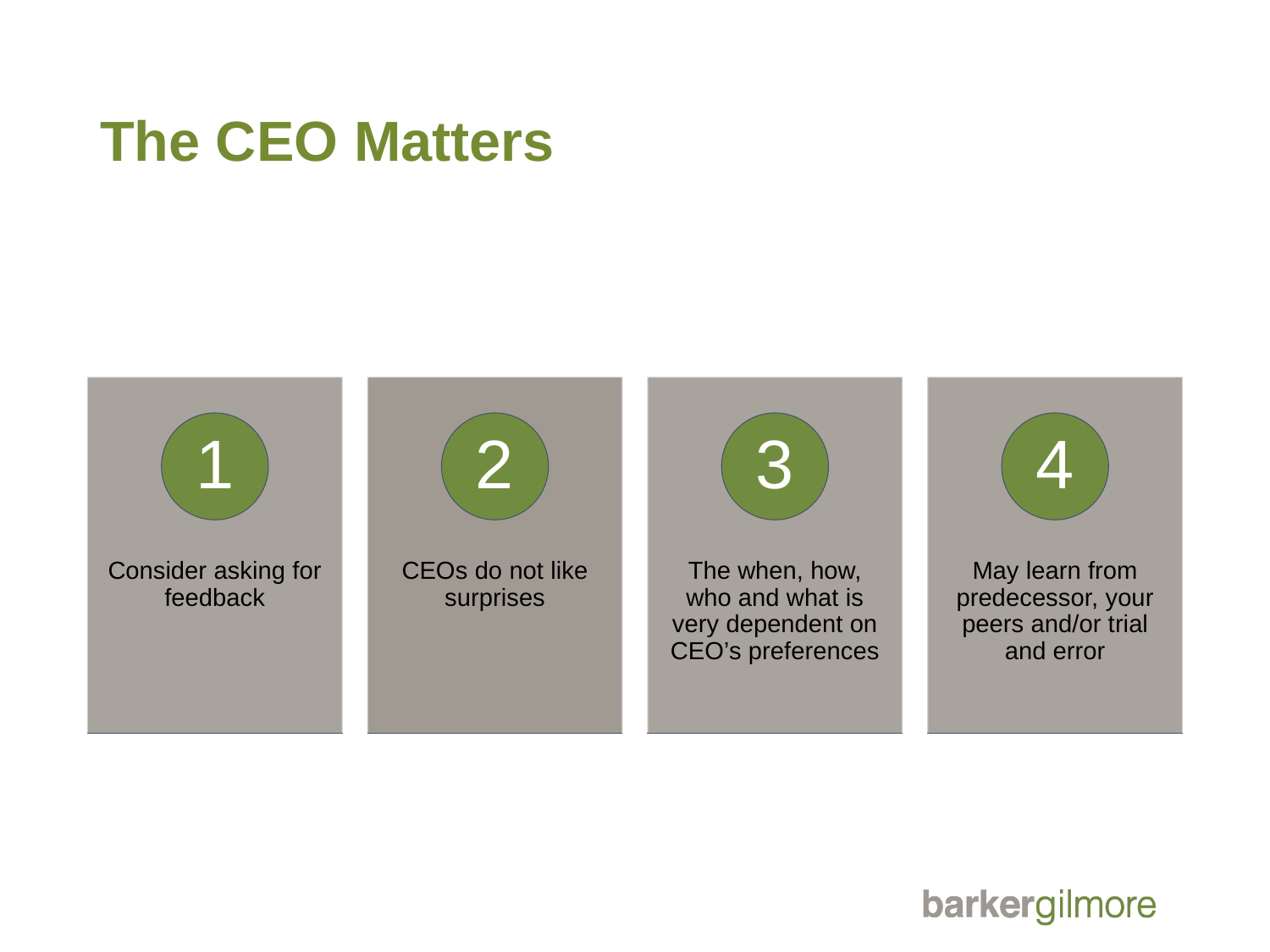

# The CEO Matters
Consider asking for feedback
1
CEOs do not like surprises
2
The when, how, who and what is very dependent on CEO’s preferences
3
May learn from predecessor, your peers and/or trial and error
4